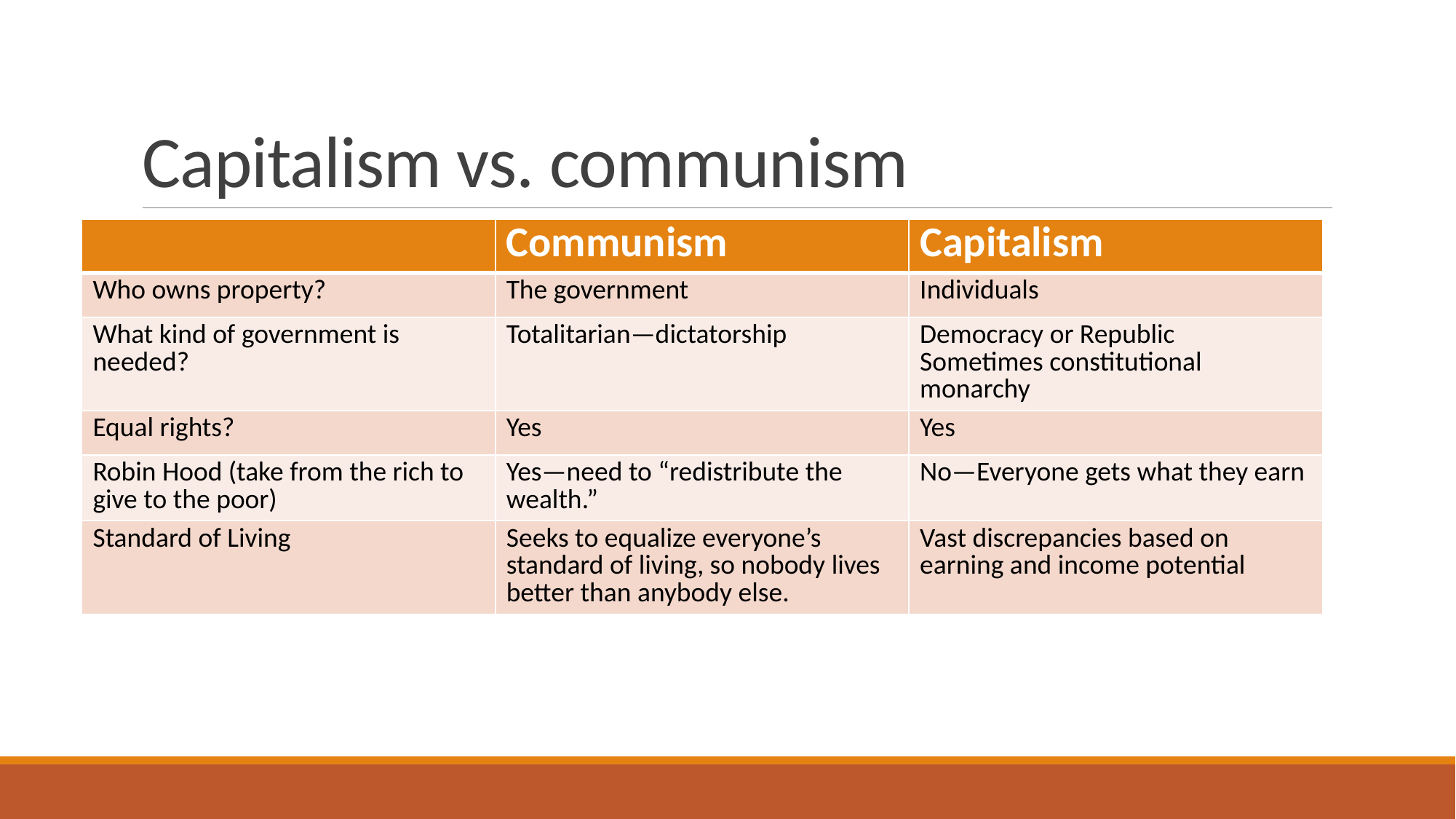

# Capitalism vs. communism
|  | Communism | Capitalism |
| --- | --- | --- |
| Who owns property? | The government | Individuals |
| What kind of government is needed? | Totalitarian—dictatorship | Democracy or Republic Sometimes constitutional monarchy |
| Equal rights? | Yes | Yes |
| Robin Hood (take from the rich to give to the poor) | Yes—need to “redistribute the wealth.” | No—Everyone gets what they earn |
| Standard of Living | Seeks to equalize everyone’s standard of living, so nobody lives better than anybody else. | Vast discrepancies based on earning and income potential |